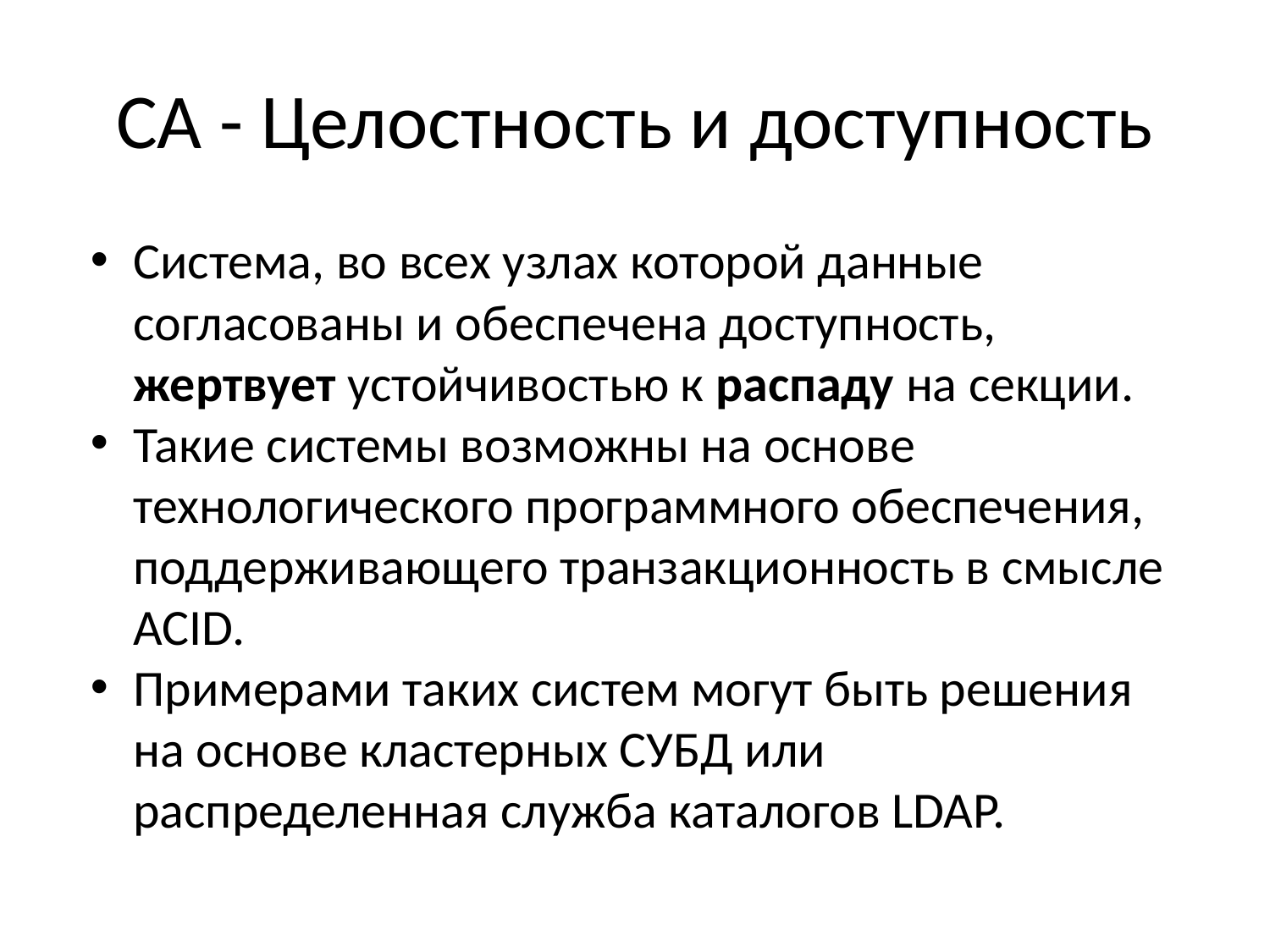

# CA - Целостность и доступность
Система, во всех узлах которой данные согласованы и обеспечена доступность, жертвует устойчивостью к распаду на секции.
Такие системы возможны на основе технологического программного обеспечения, поддерживающего транзакционность в смысле ACID.
Примерами таких систем могут быть решения на основе кластерных СУБД или распределенная служба каталогов LDAP.